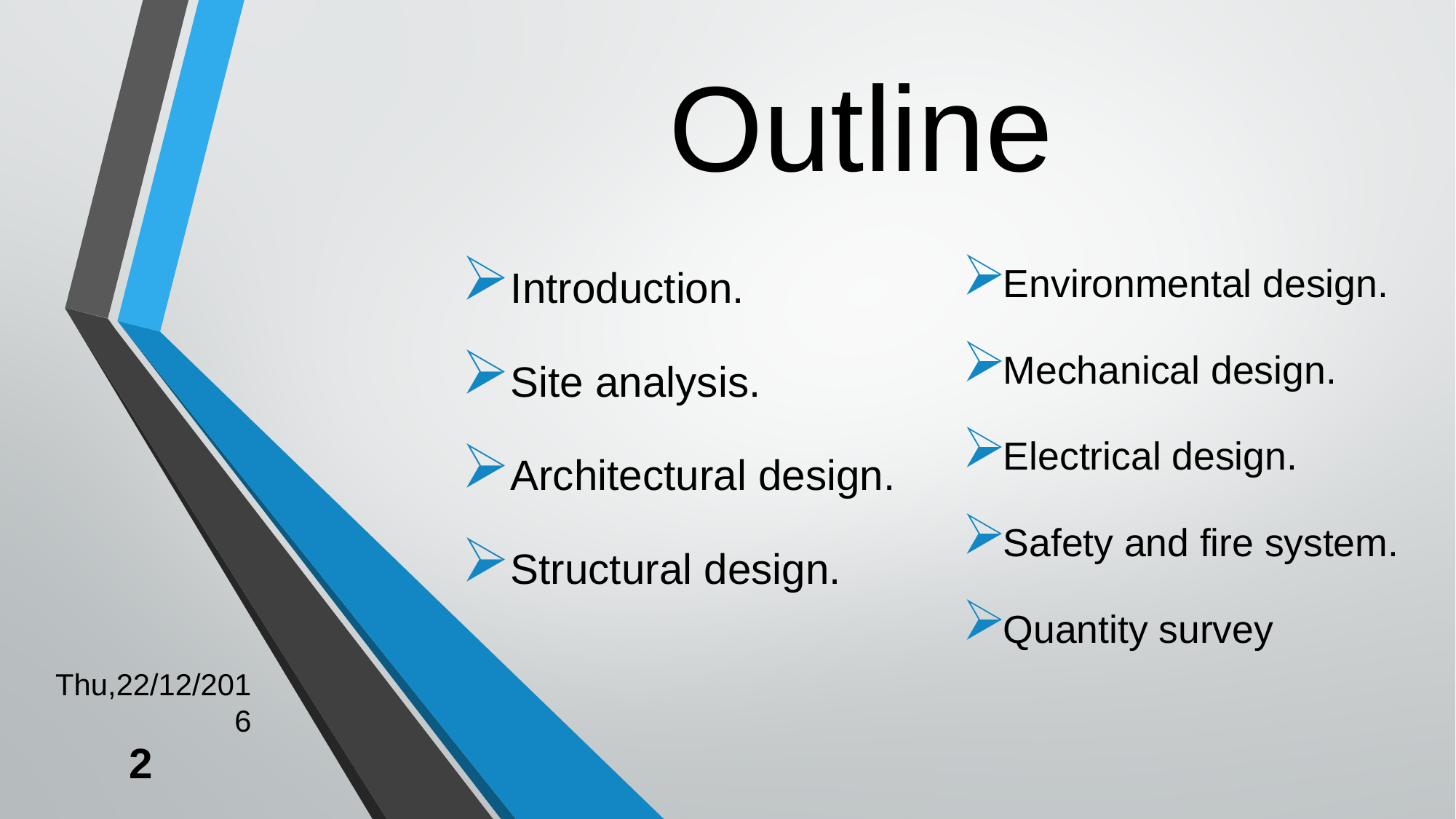

# Outline
Introduction.
Site analysis.
Architectural design.
Structural design.

Environmental design.
Mechanical design.
Electrical design.
Safety and fire system.
Quantity survey

Thu,22/12/2016
2